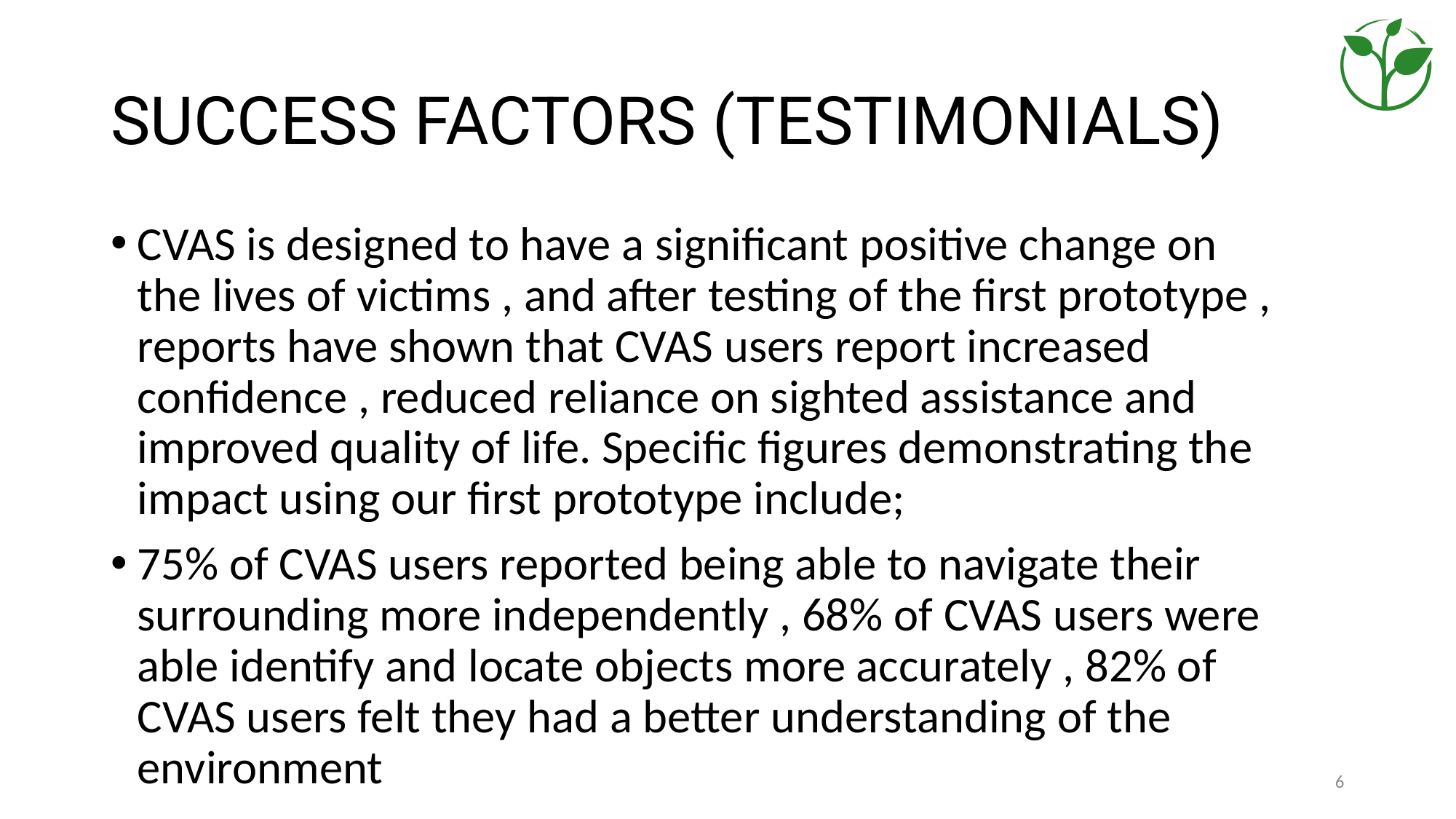

# SUCCESS FACTORS (TESTIMONIALS)
CVAS is designed to have a significant positive change on the lives of victims , and after testing of the first prototype , reports have shown that CVAS users report increased confidence , reduced reliance on sighted assistance and improved quality of life. Specific figures demonstrating the impact using our first prototype include;
75% of CVAS users reported being able to navigate their surrounding more independently , 68% of CVAS users were able identify and locate objects more accurately , 82% of CVAS users felt they had a better understanding of the environment
6